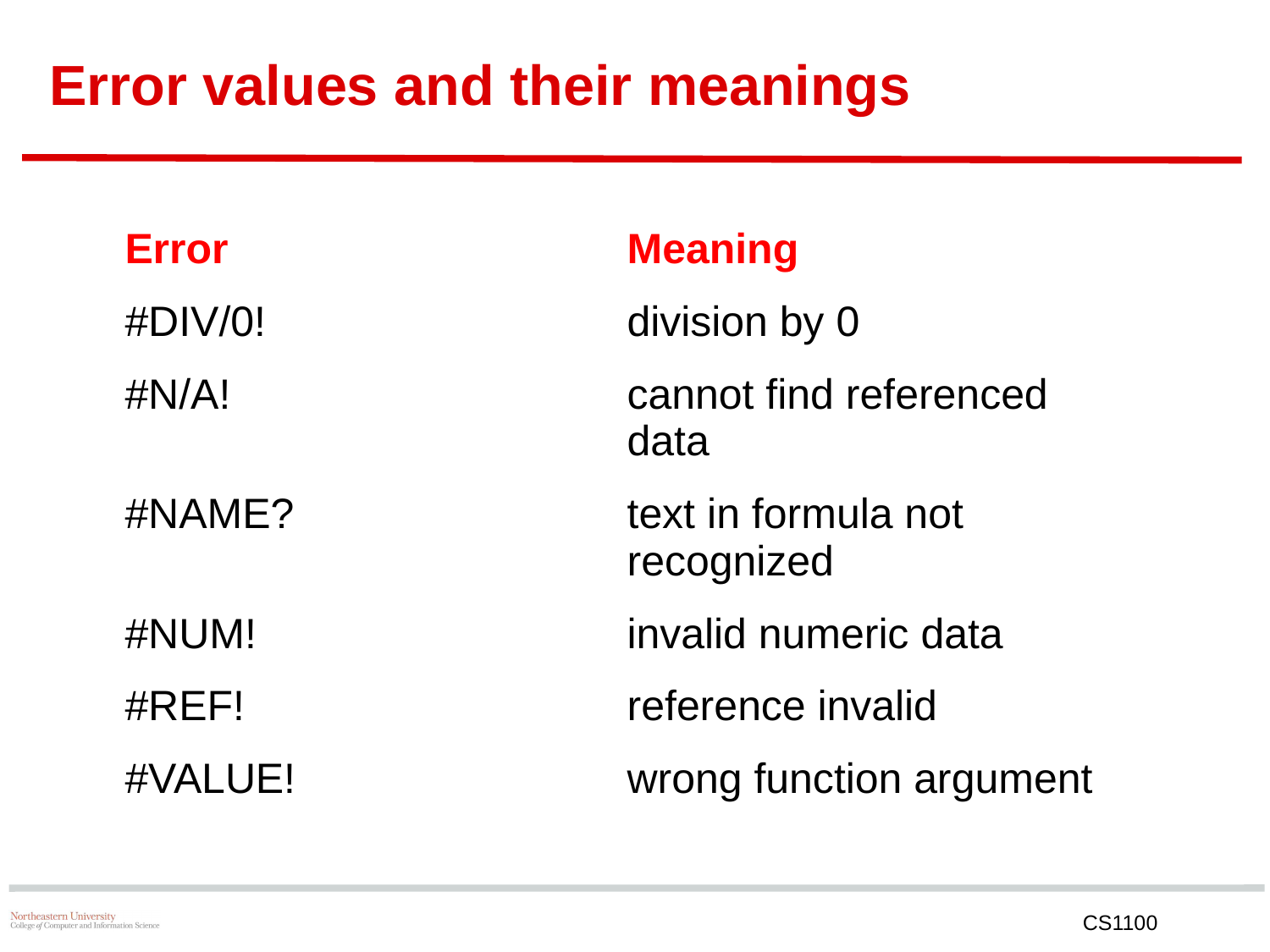

# Error values and their meanings
| Error | Meaning |
| --- | --- |
| #DIV/0! | division by 0 |
| #N/A! | cannot find referenced data |
| #NAME? | text in formula not recognized |
| #NUM! | invalid numeric data |
| #REF! | reference invalid |
| #VALUE! | wrong function argument |